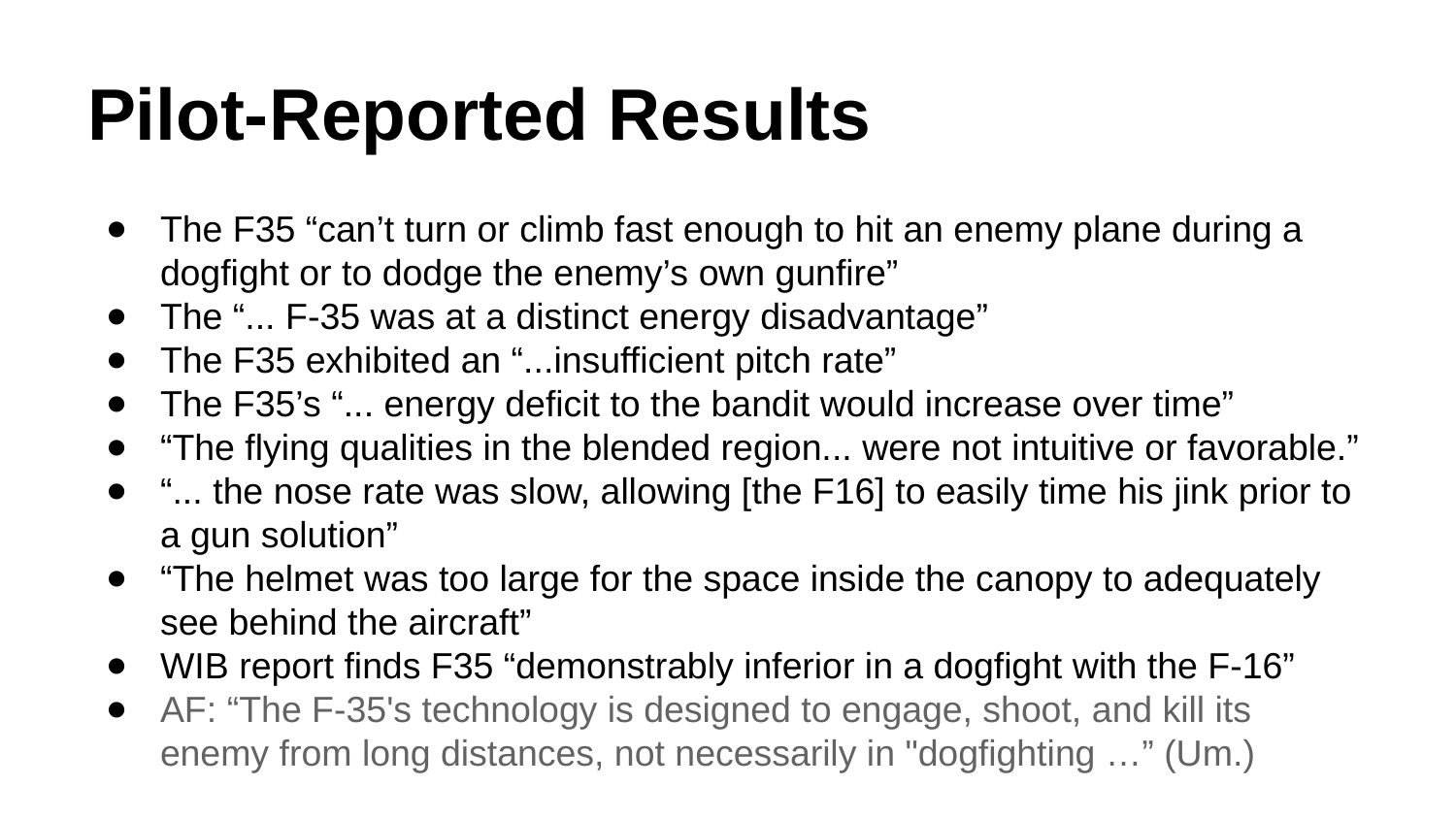

# Pilot-Reported Results
The F35 “can’t turn or climb fast enough to hit an enemy plane during a dogfight or to dodge the enemy’s own gunfire”
The “... F-35 was at a distinct energy disadvantage”
The F35 exhibited an “...insufficient pitch rate”
The F35’s “... energy deficit to the bandit would increase over time”
“The flying qualities in the blended region... were not intuitive or favorable.”
“... the nose rate was slow, allowing [the F16] to easily time his jink prior to a gun solution”
“The helmet was too large for the space inside the canopy to adequately see behind the aircraft”
WIB report finds F35 “demonstrably inferior in a dogfight with the F-16”
AF: “The F-35's technology is designed to engage, shoot, and kill its enemy from long distances, not necessarily in "dogfighting …” (Um.)